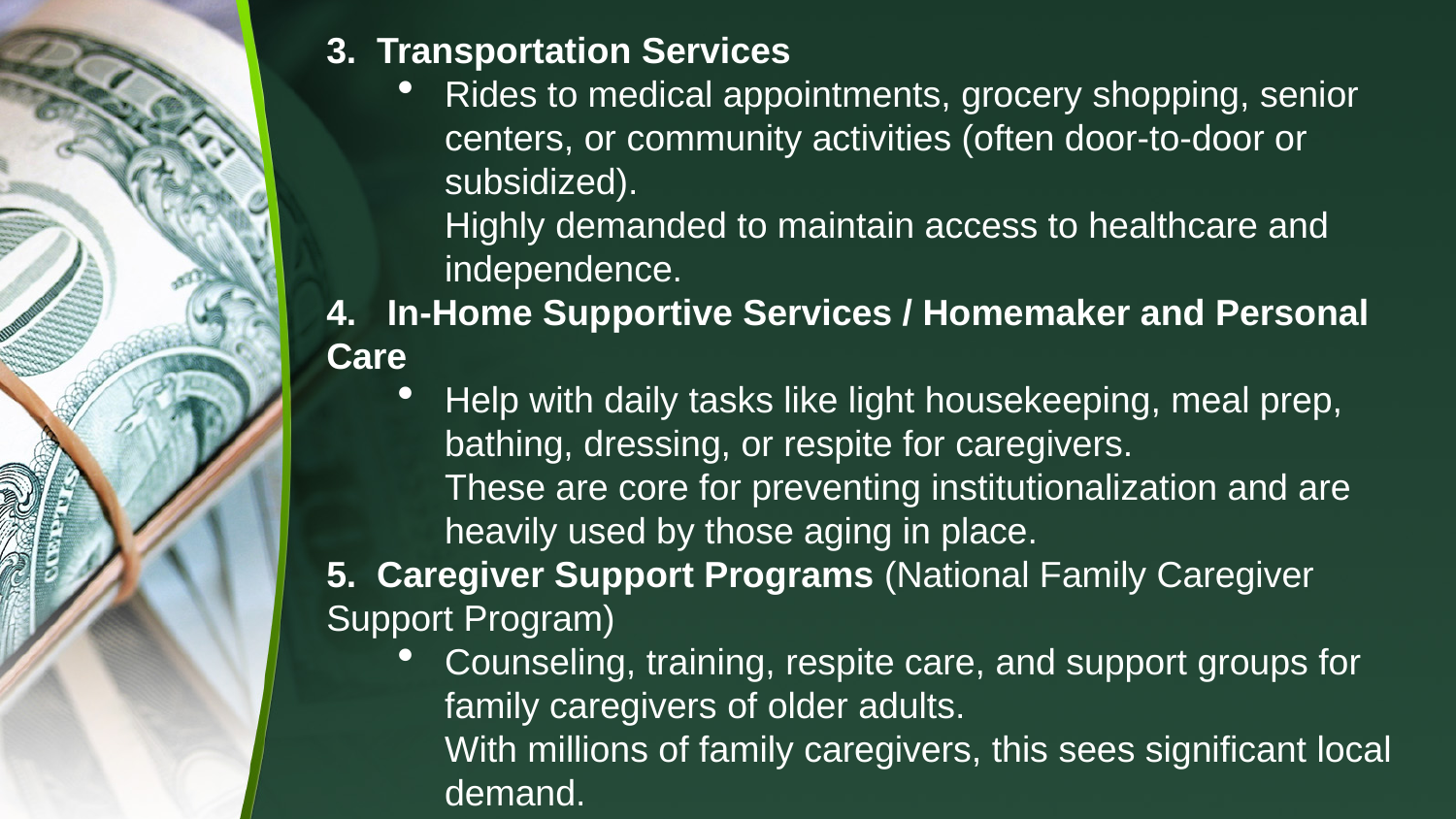

3.  Transportation Services
Rides to medical appointments, grocery shopping, senior centers, or community activities (often door-to-door or subsidized).
Highly demanded to maintain access to healthcare and independence.
4.   In-Home Supportive Services / Homemaker and Personal Care
Help with daily tasks like light housekeeping, meal prep, bathing, dressing, or respite for caregivers.
These are core for preventing institutionalization and are heavily used by those aging in place.
5.  Caregiver Support Programs (National Family Caregiver Support Program)
Counseling, training, respite care, and support groups for family caregivers of older adults.
With millions of family caregivers, this sees significant local demand.